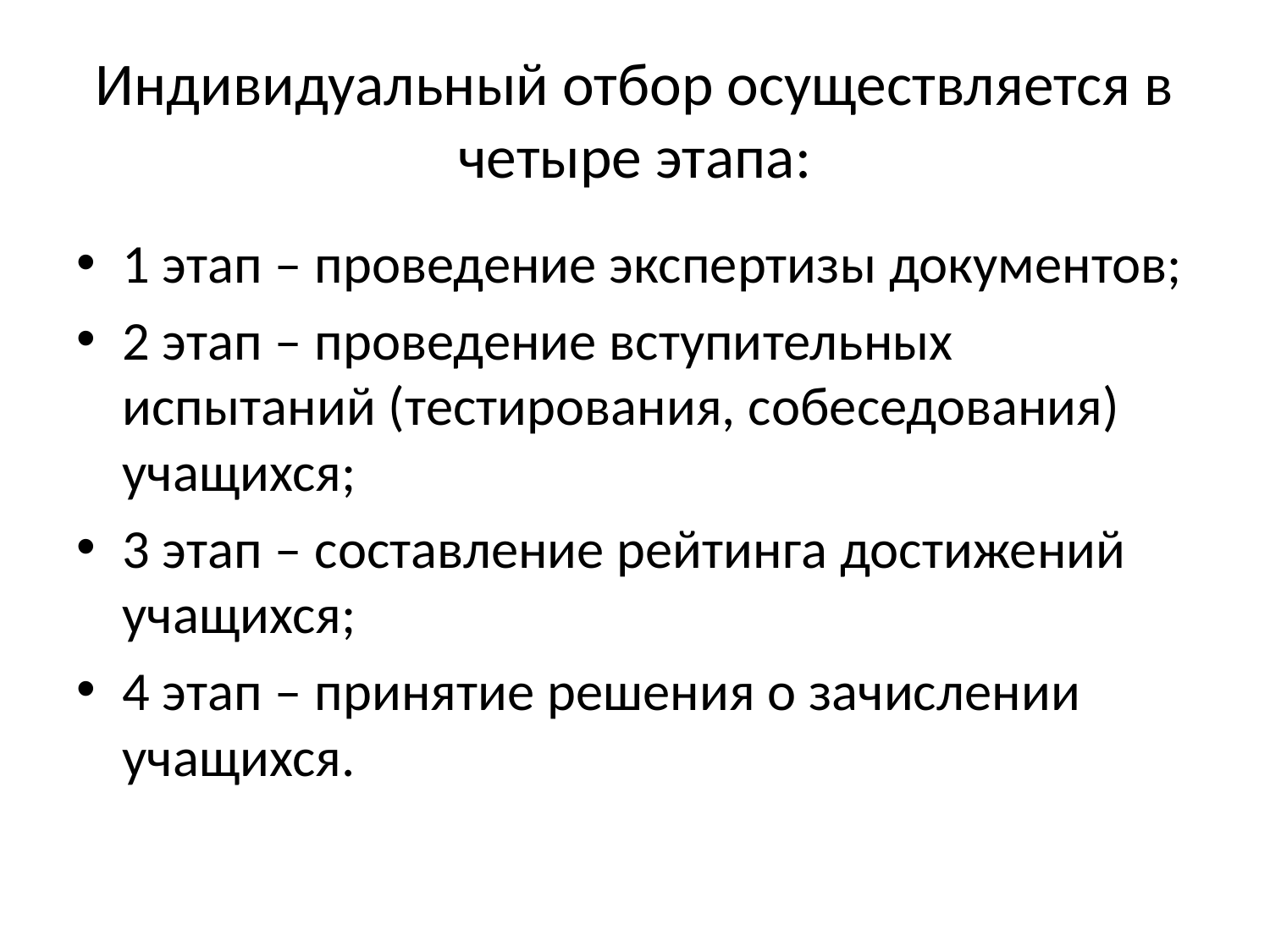

# Индивидуальный отбор осуществляется в четыре этапа:
1 этап – проведение экспертизы документов;
2 этап – проведение вступительных испытаний (тестирования, собеседования) учащихся;
3 этап – составление рейтинга достижений учащихся;
4 этап – принятие решения о зачислении учащихся.